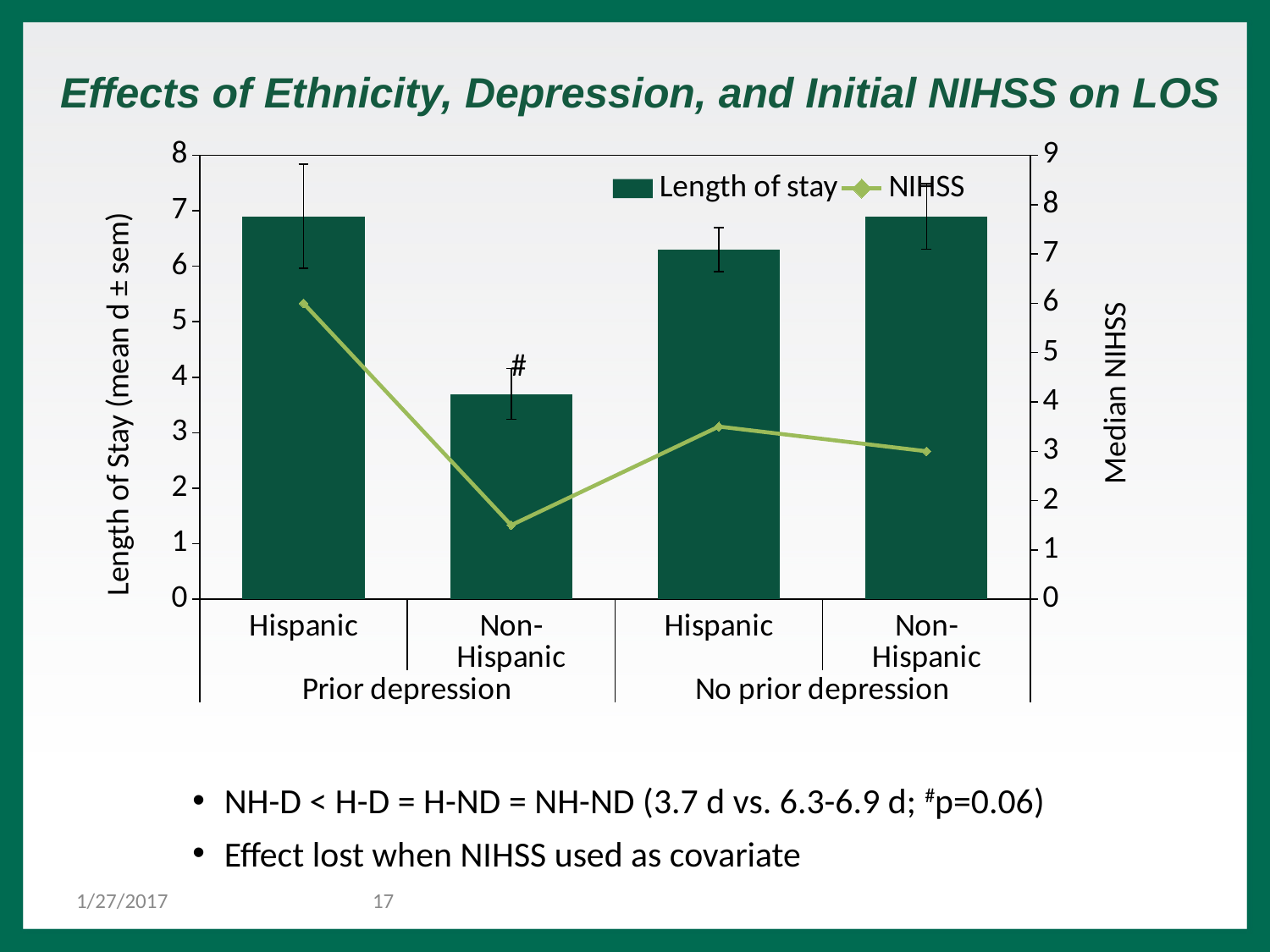

Effects of Ethnicity, Depression, and Initial NIHSS on LOS

### Chart

| Category | Length of stay | NIHSS |
|---|---|---|
| Hispanic | 6.9 | 6.0 |
| Non-
Hispanic | 3.7 | 1.5 |
| Hispanic | 6.3 | 3.5 |
| Non-
Hispanic | 6.9 | 3.0 |
#
NH-D < H-D = H-ND = NH-ND (3.7 d vs. 6.3-6.9 d; #p=0.06)
Effect lost when NIHSS used as covariate
1/27/2017
17